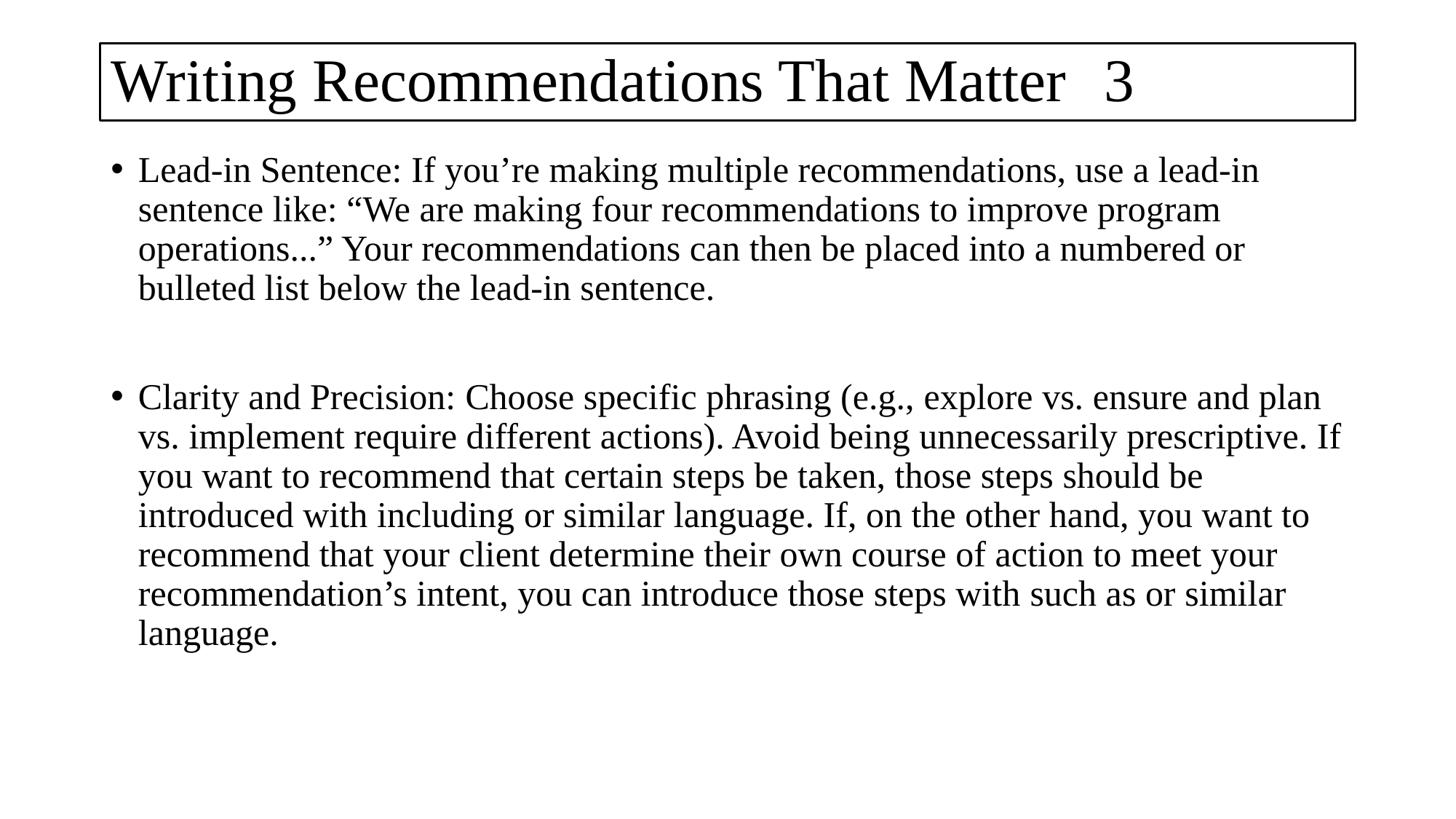

# Writing Recommendations That Matter	3
Lead-in Sentence: If you’re making multiple recommendations, use a lead-in sentence like: “We are making four recommendations to improve program operations...” Your recommendations can then be placed into a numbered or bulleted list below the lead-in sentence.

Clarity and Precision: Choose specific phrasing (e.g., explore vs. ensure and plan vs. implement require different actions). Avoid being unnecessarily prescriptive. If you want to recommend that certain steps be taken, those steps should be introduced with including or similar language. If, on the other hand, you want to recommend that your client determine their own course of action to meet your recommendation’s intent, you can introduce those steps with such as or similar language.